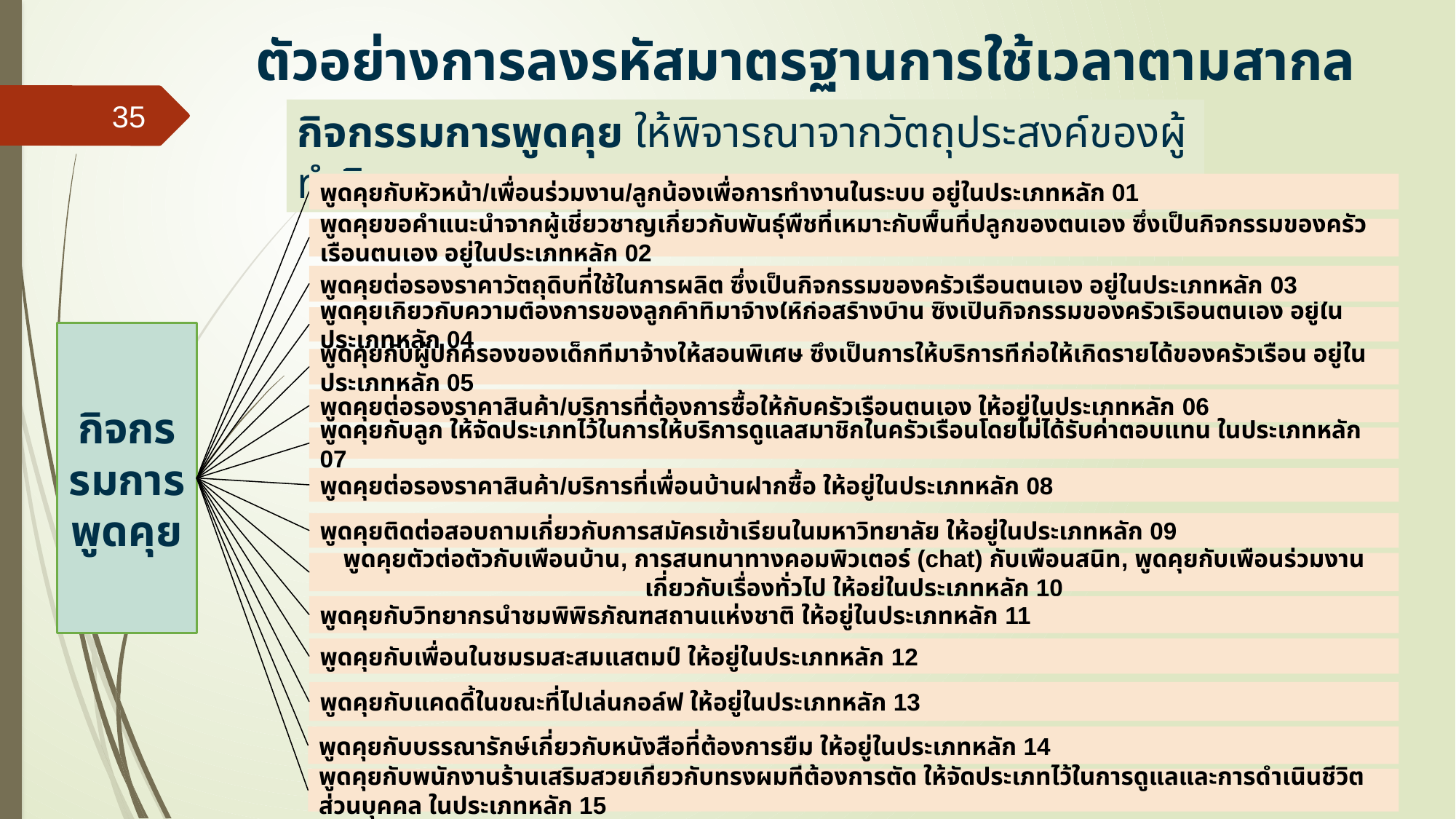

ตัวอย่างการลงรหัสมาตรฐานการใช้เวลาตามสากล
35
กิจกรรมการพูดคุย ให้พิจารณาจากวัตถุประสงค์ของผู้ทำกิจกรรม
พูดคุยกับหัวหน้า/เพื่อนร่วมงาน/ลูกน้องเพื่อการทำงานในระบบ อยู่ในประเภทหลัก 01
พูดคุยขอคำแนะนำจากผู้เชี่ยวชาญเกี่ยวกับพันธุ์พืชที่เหมาะกับพื้นที่ปลูกของตนเอง ซึ่งเป็นกิจกรรมของครัวเรือนตนเอง อยู่ในประเภทหลัก 02
พูดคุยต่อรองราคาวัตถุดิบที่ใช้ในการผลิต ซึ่งเป็นกิจกรรมของครัวเรือนตนเอง อยู่ในประเภทหลัก 03
พูดคุยเกี่ยวกับความต้องการของลูกค้าที่มาจ้างให้ก่อสร้างบ้าน ซึ่งเป็นกิจกรรมของครัวเรือนตนเอง อยู่ในประเภทหลัก 04
กิจกรรมการพูดคุย
พูดคุยกับผู้ปกครองของเด็กที่มาจ้างให้สอนพิเศษ ซึ่งเป็นการให้บริการที่ก่อให้เกิดรายได้ของครัวเรือน อยู่ในประเภทหลัก 05
พูดคุยต่อรองราคาสินค้า/บริการที่ต้องการซื้อให้กับครัวเรือนตนเอง ให้อยู่ในประเภทหลัก 06
พูดคุยกับลูก ให้จัดประเภทไว้ในการให้บริการดูแลสมาชิกในครัวเรือนโดยไม่ได้รับค่าตอบแทน ในประเภทหลัก 07
พูดคุยต่อรองราคาสินค้า/บริการที่เพื่อนบ้านฝากซื้อ ให้อยู่ในประเภทหลัก 08
พูดคุยติดต่อสอบถามเกี่ยวกับการสมัครเข้าเรียนในมหาวิทยาลัย ให้อยู่ในประเภทหลัก 09
พูดคุยตัวต่อตัวกับเพื่อนบ้าน, การสนทนาทางคอมพิวเตอร์ (chat) กับเพื่อนสนิท, พูดคุยกับเพื่อนร่วมงานเกี่ยวกับเรื่องทั่วไป ให้อยู่ในประเภทหลัก 10
พูดคุยกับวิทยากรนำชมพิพิธภัณฑสถานแห่งชาติ ให้อยู่ในประเภทหลัก 11
พูดคุยกับเพื่อนในชมรมสะสมแสตมป์ ให้อยู่ในประเภทหลัก 12
พูดคุยกับแคดดี้ในขณะที่ไปเล่นกอล์ฟ ให้อยู่ในประเภทหลัก 13
พูดคุยกับบรรณารักษ์เกี่ยวกับหนังสือที่ต้องการยืม ให้อยู่ในประเภทหลัก 14
พูดคุยกับพนักงานร้านเสริมสวยเกี่ยวกับทรงผมที่ต้องการตัด ให้จัดประเภทไว้ในการดูแลและการดำเนินชีวิตส่วนบุคคล ในประเภทหลัก 15